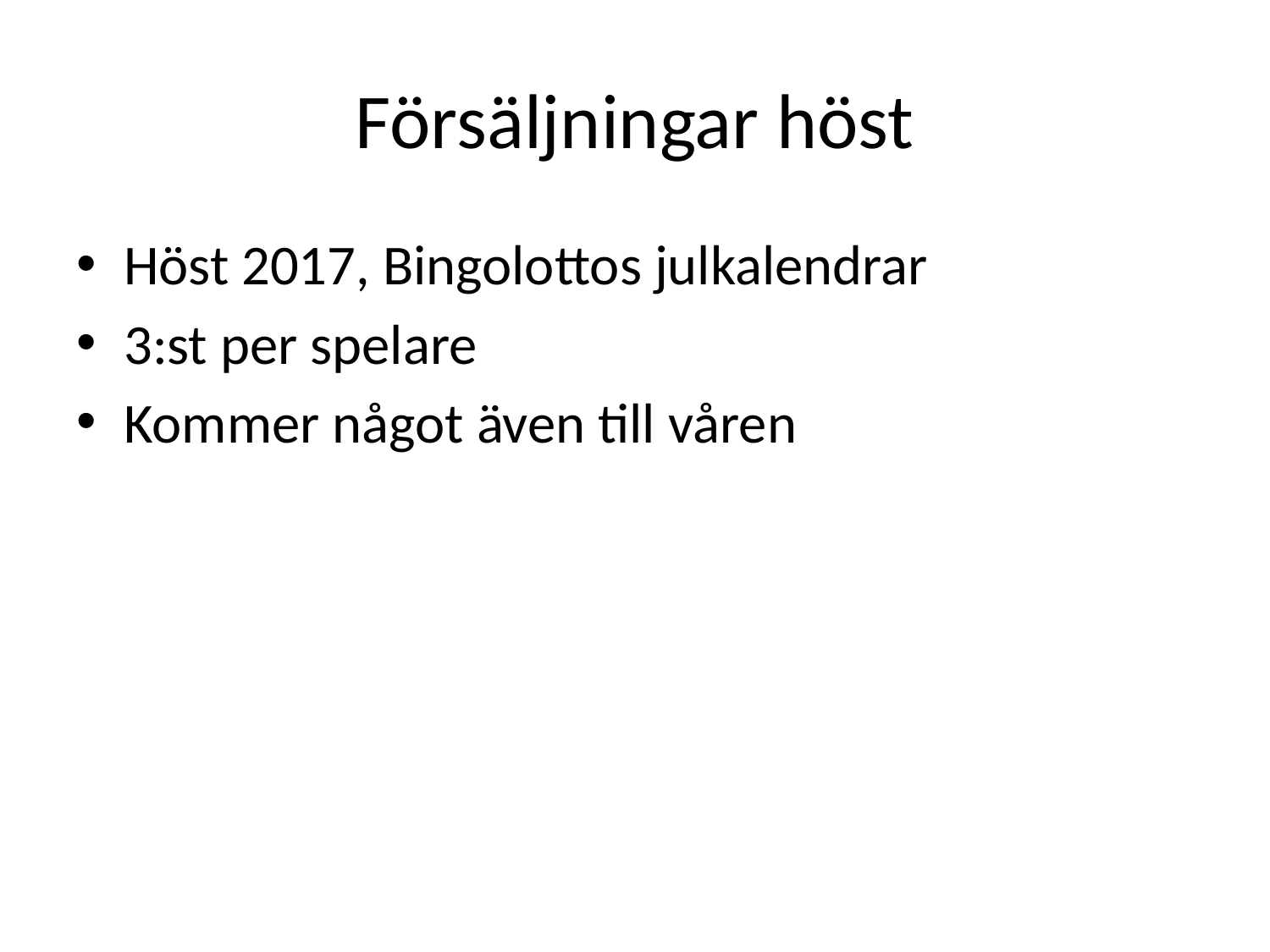

# Försäljningar höst
Höst 2017, Bingolottos julkalendrar
3:st per spelare
Kommer något även till våren